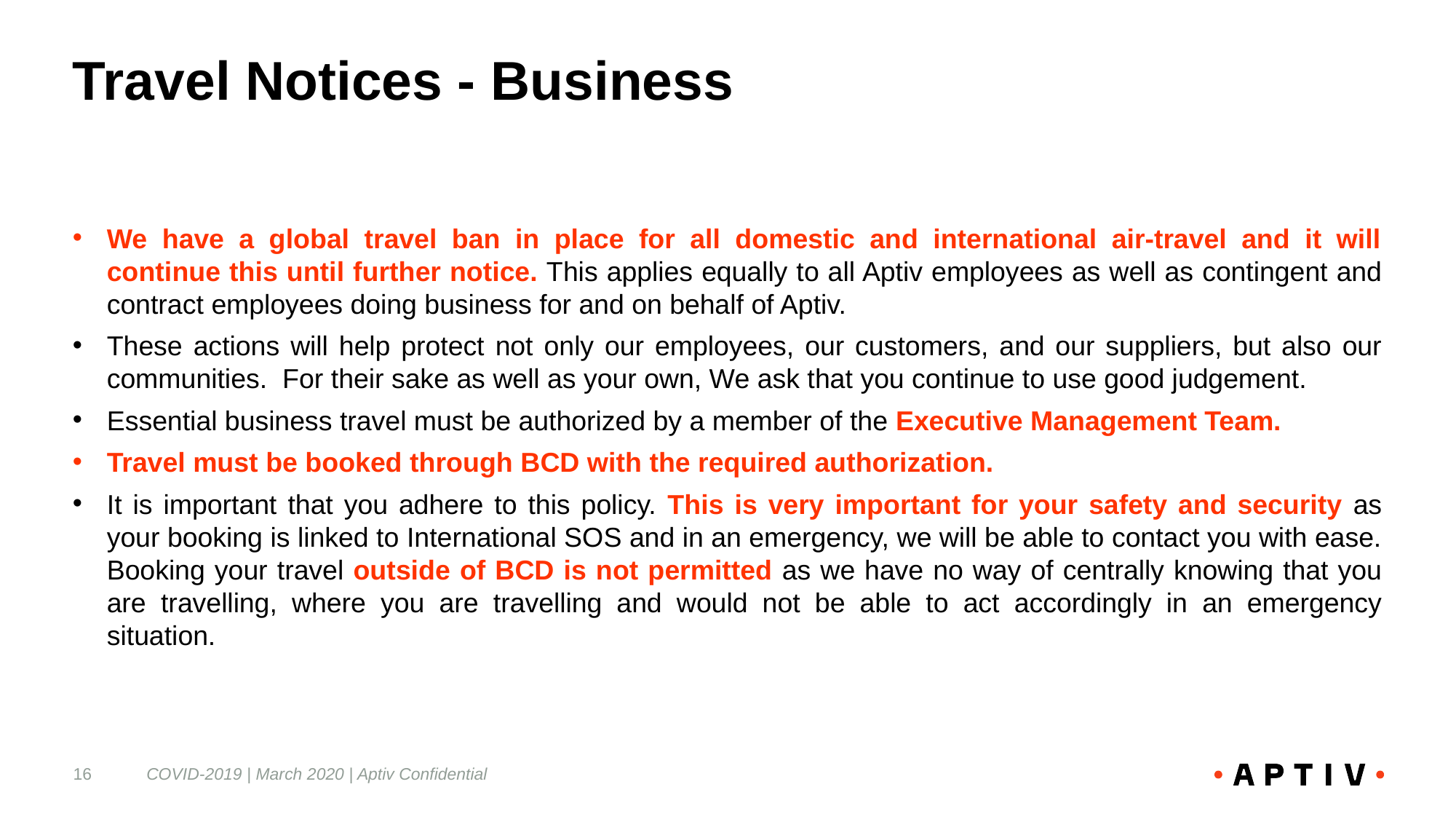

# Travel Notices - Business
We have a global travel ban in place for all domestic and international air-travel and it will continue this until further notice. This applies equally to all Aptiv employees as well as contingent and contract employees doing business for and on behalf of Aptiv.
These actions will help protect not only our employees, our customers, and our suppliers, but also our communities.  For their sake as well as your own, We ask that you continue to use good judgement.
Essential business travel must be authorized by a member of the Executive Management Team.
Travel must be booked through BCD with the required authorization.
It is important that you adhere to this policy. This is very important for your safety and security as your booking is linked to International SOS and in an emergency, we will be able to contact you with ease. Booking your travel outside of BCD is not permitted as we have no way of centrally knowing that you are travelling, where you are travelling and would not be able to act accordingly in an emergency situation.
16
COVID-2019 | March 2020 | Aptiv Confidential